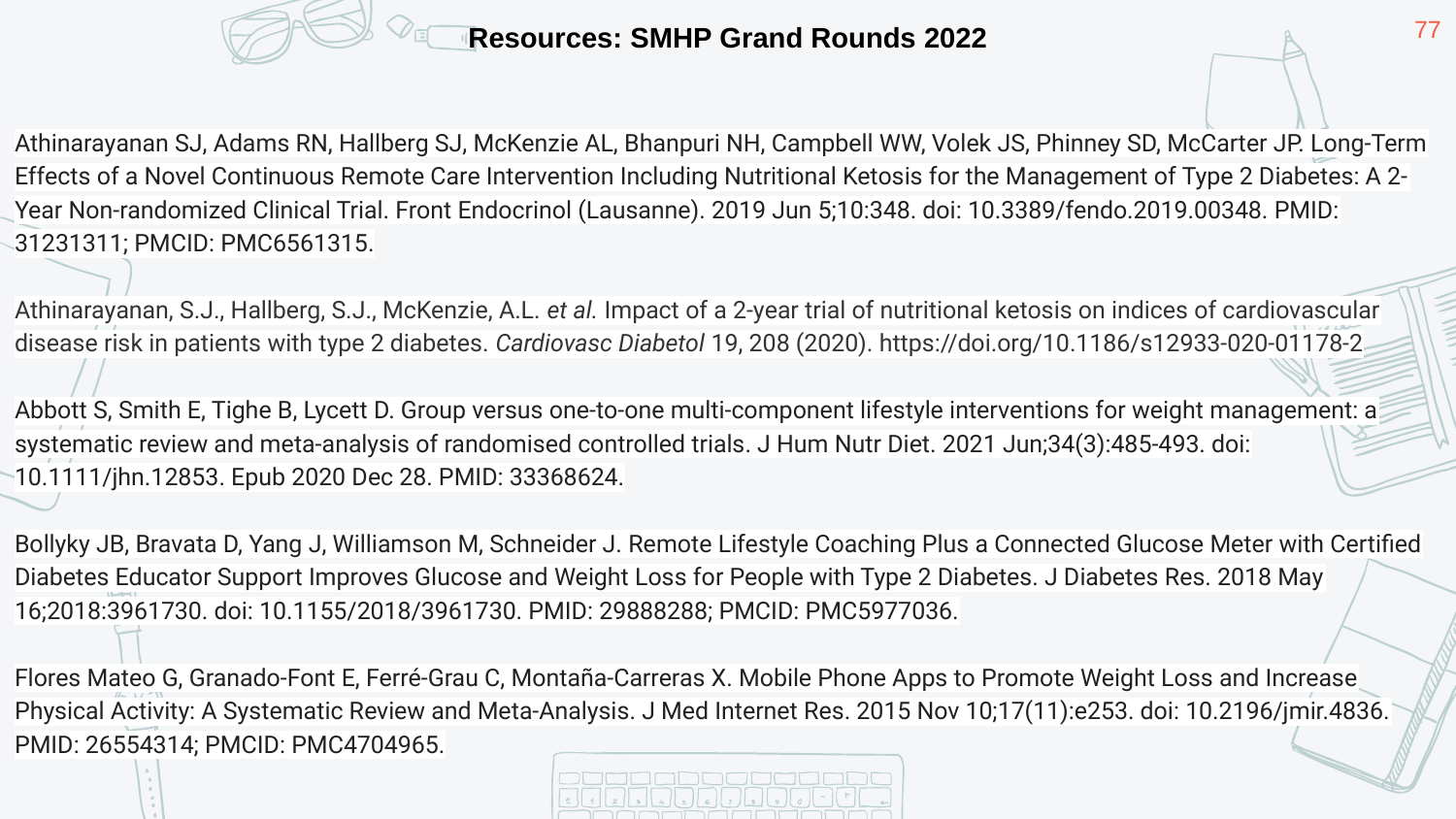

Resources: SMHP Grand Rounds 2022

Athinarayanan SJ, Adams RN, Hallberg SJ, McKenzie AL, Bhanpuri NH, Campbell WW, Volek JS, Phinney SD, McCarter JP. Long-Term Effects of a Novel Continuous Remote Care Intervention Including Nutritional Ketosis for the Management of Type 2 Diabetes: A 2-Year Non-randomized Clinical Trial. Front Endocrinol (Lausanne). 2019 Jun 5;10:348. doi: 10.3389/fendo.2019.00348. PMID: 31231311; PMCID: PMC6561315.

Athinarayanan, S.J., Hallberg, S.J., McKenzie, A.L. et al. Impact of a 2-year trial of nutritional ketosis on indices of cardiovascular disease risk in patients with type 2 diabetes. Cardiovasc Diabetol 19, 208 (2020). https://doi.org/10.1186/s12933-020-01178-2

Abbott S, Smith E, Tighe B, Lycett D. Group versus one-to-one multi-component lifestyle interventions for weight management: a systematic review and meta-analysis of randomised controlled trials. J Hum Nutr Diet. 2021 Jun;34(3):485-493. doi: 10.1111/jhn.12853. Epub 2020 Dec 28. PMID: 33368624.

Bollyky JB, Bravata D, Yang J, Williamson M, Schneider J. Remote Lifestyle Coaching Plus a Connected Glucose Meter with Certified Diabetes Educator Support Improves Glucose and Weight Loss for People with Type 2 Diabetes. J Diabetes Res. 2018 May 16;2018:3961730. doi: 10.1155/2018/3961730. PMID: 29888288; PMCID: PMC5977036.

Flores Mateo G, Granado-Font E, Ferré-Grau C, Montaña-Carreras X. Mobile Phone Apps to Promote Weight Loss and Increase Physical Activity: A Systematic Review and Meta-Analysis. J Med Internet Res. 2015 Nov 10;17(11):e253. doi: 10.2196/jmir.4836. PMID: 26554314; PMCID: PMC4704965.

77